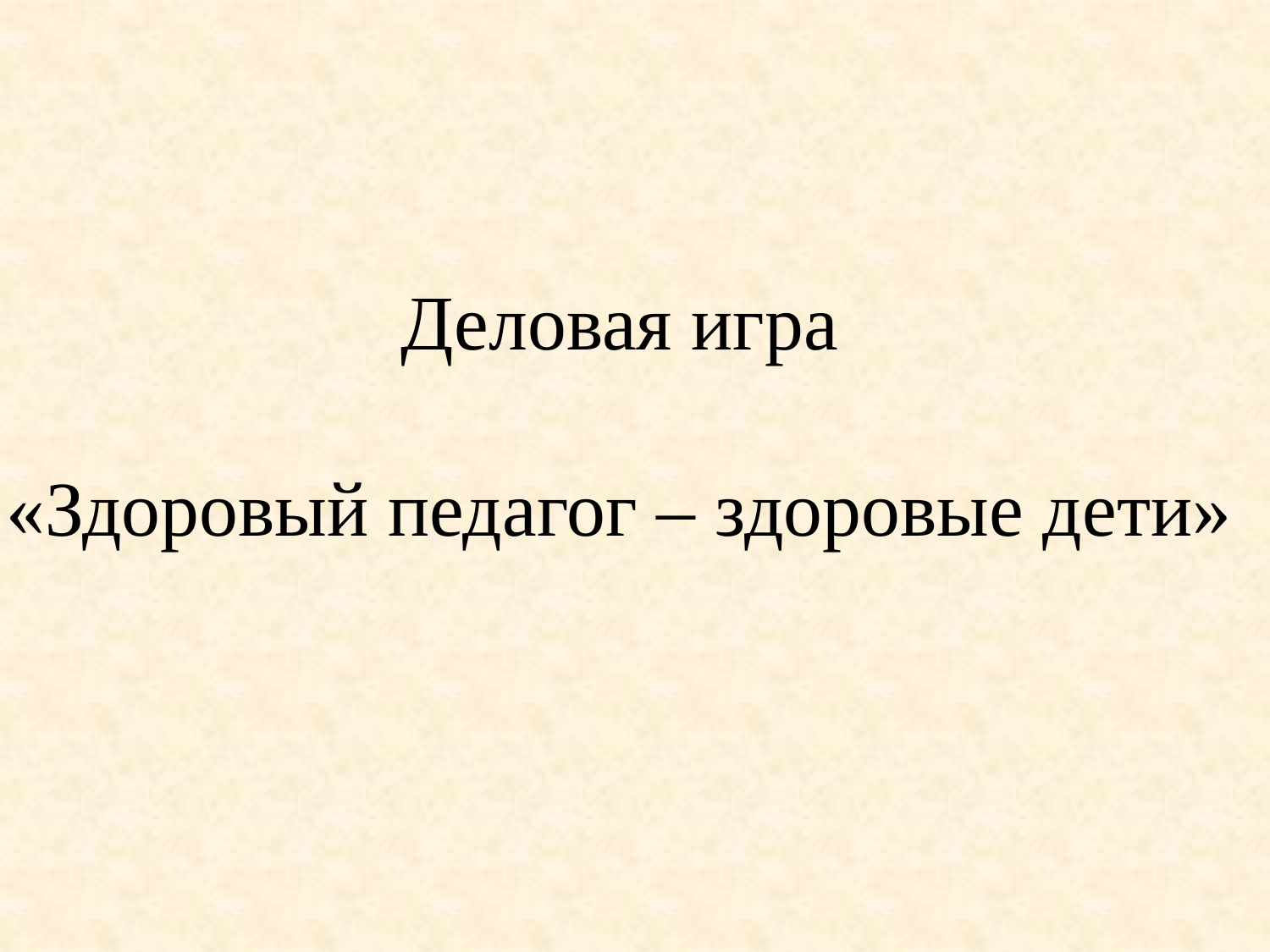

Деловая игра

«Здоровый педагог – здоровые дети»